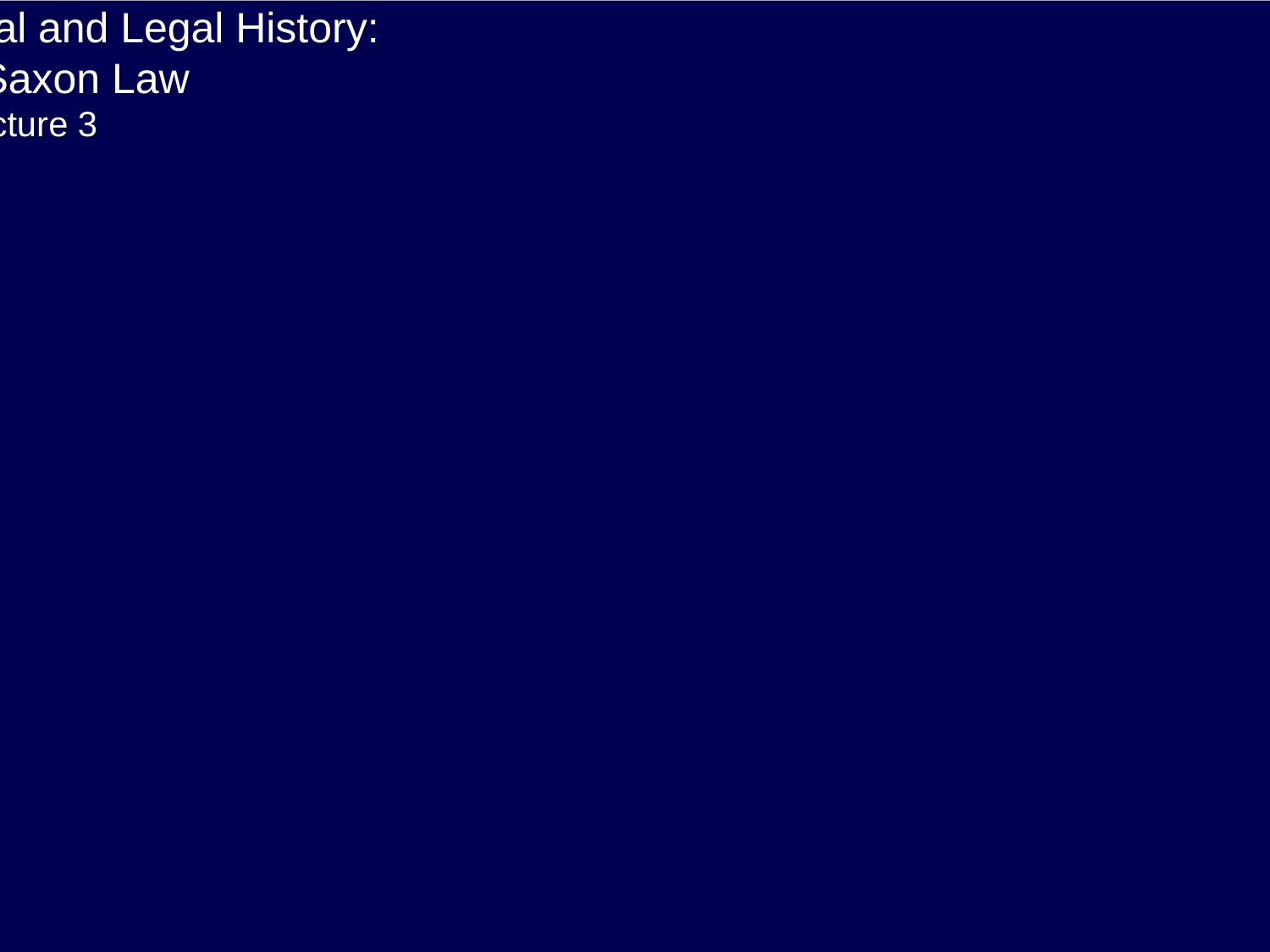

English Constitutional and Legal History:
Anglo-Saxon Law
Lecture 3

Click here for a printed outline.